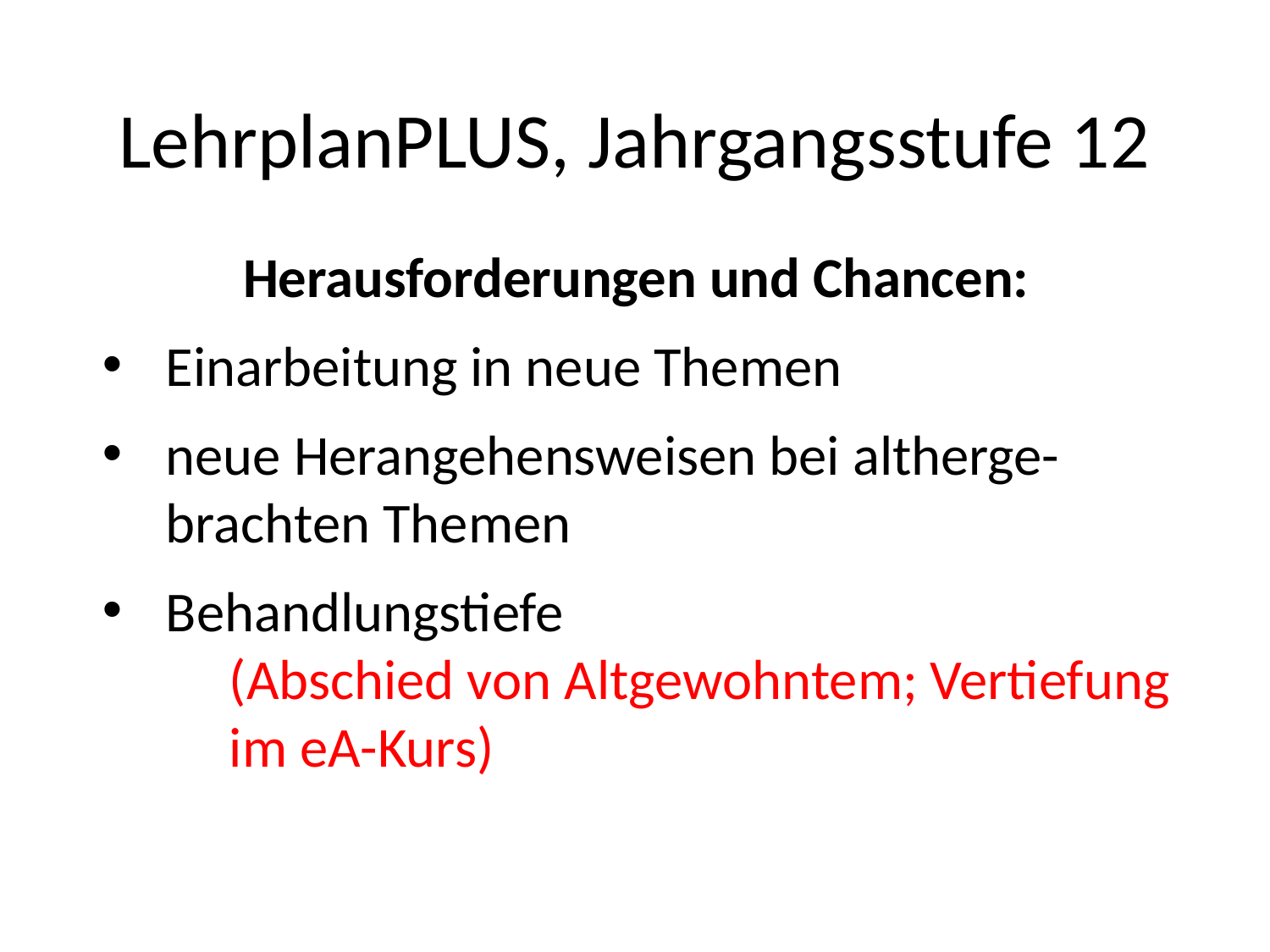

# LehrplanPLUS, Jahrgangsstufe 12
Herausforderungen und Chancen:
Einarbeitung in neue Themen
neue Herangehensweisen bei altherge-brachten Themen
Behandlungstiefe
	(Abschied von Altgewohntem; Vertiefung 	im eA-Kurs)